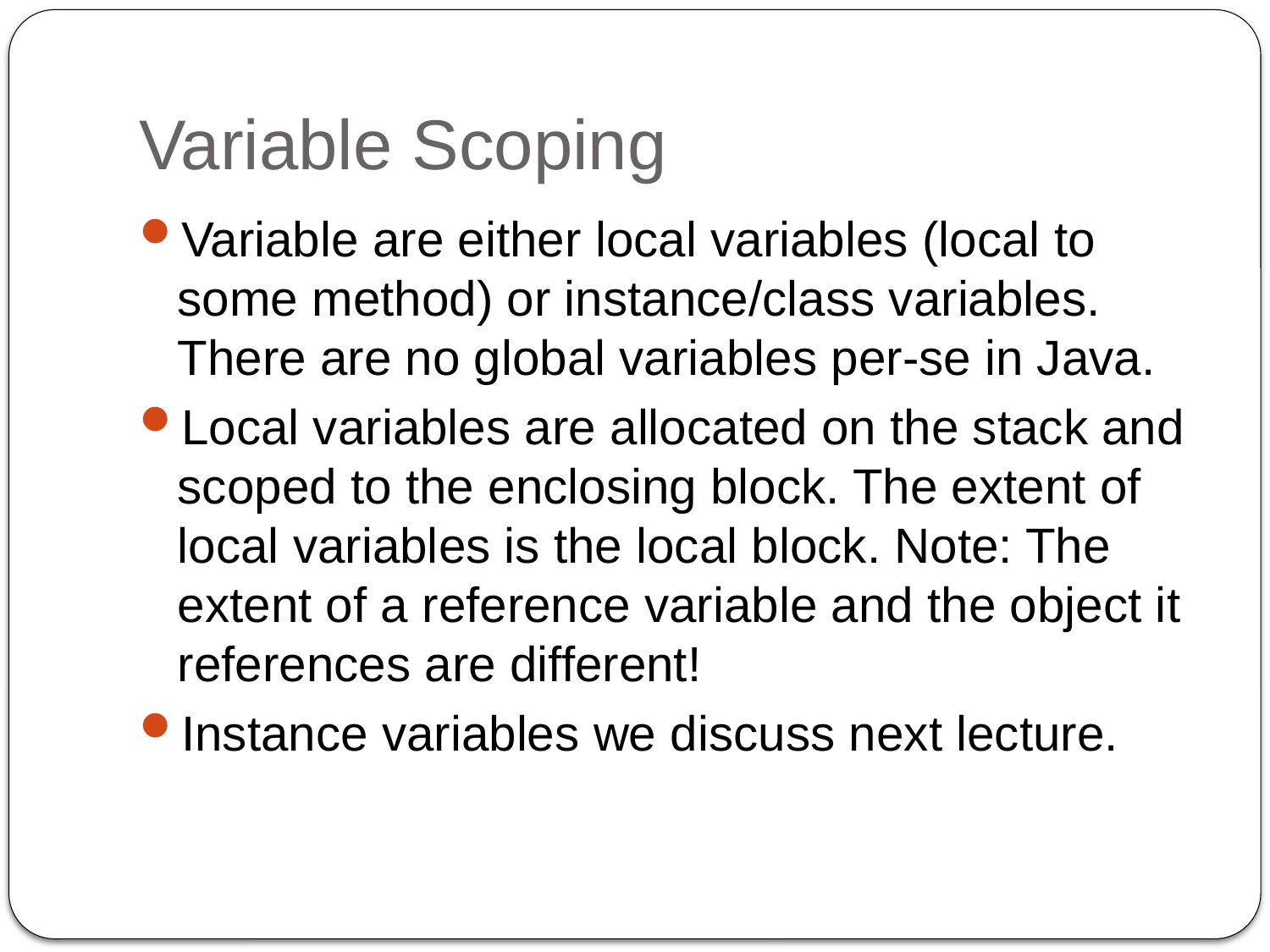

# Variable Scoping
Variable are either local variables (local to some method) or instance/class variables. There are no global variables per-se in Java.
Local variables are allocated on the stack and scoped to the enclosing block. The extent of local variables is the local block. Note: The extent of a reference variable and the object it references are different!
Instance variables we discuss next lecture.